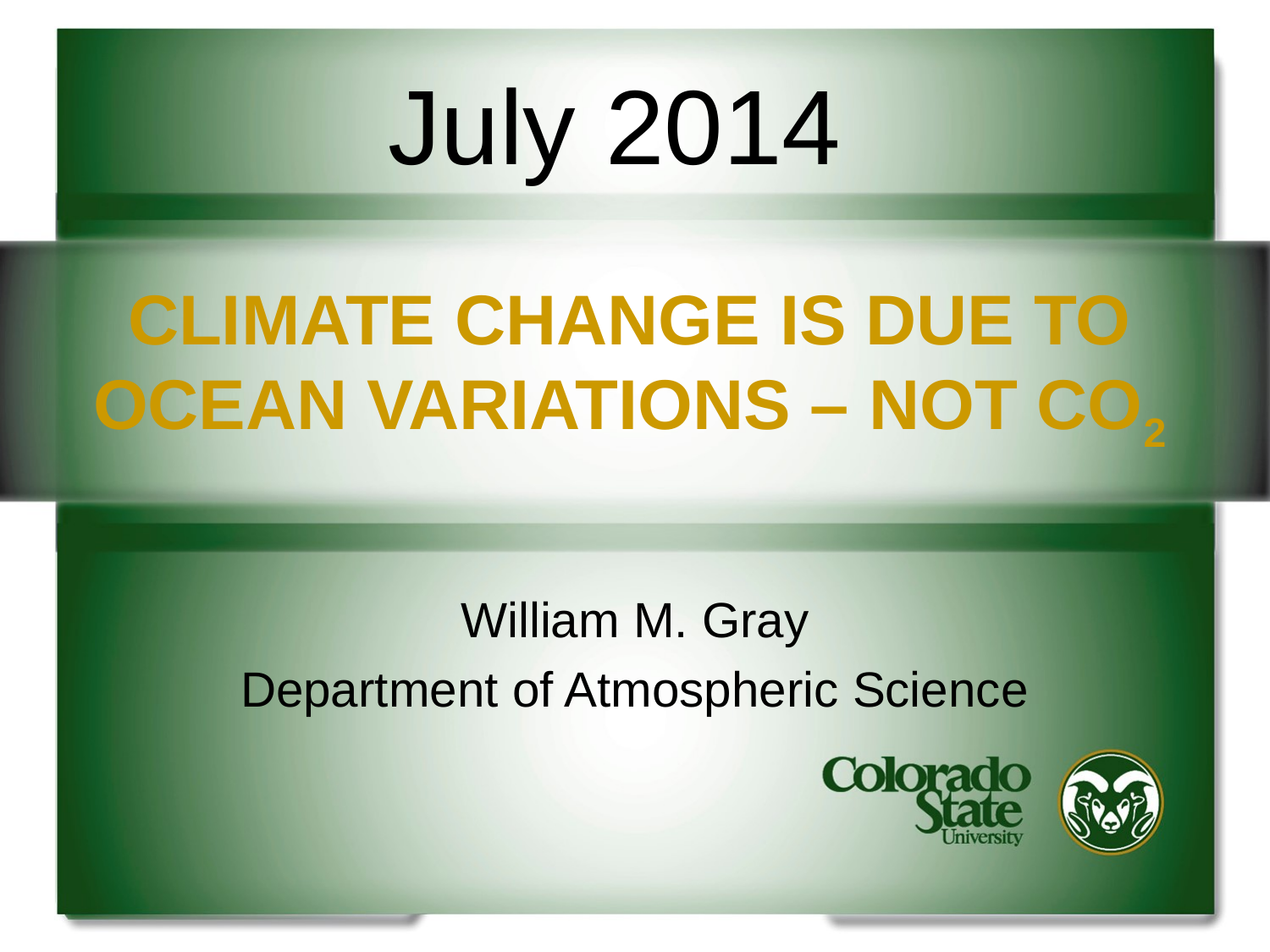

July 2014
# CLIMATE CHANGE IS DUE TO OCEAN VARIATIONS – NOT CO2
William M. Gray
Department of Atmospheric Science